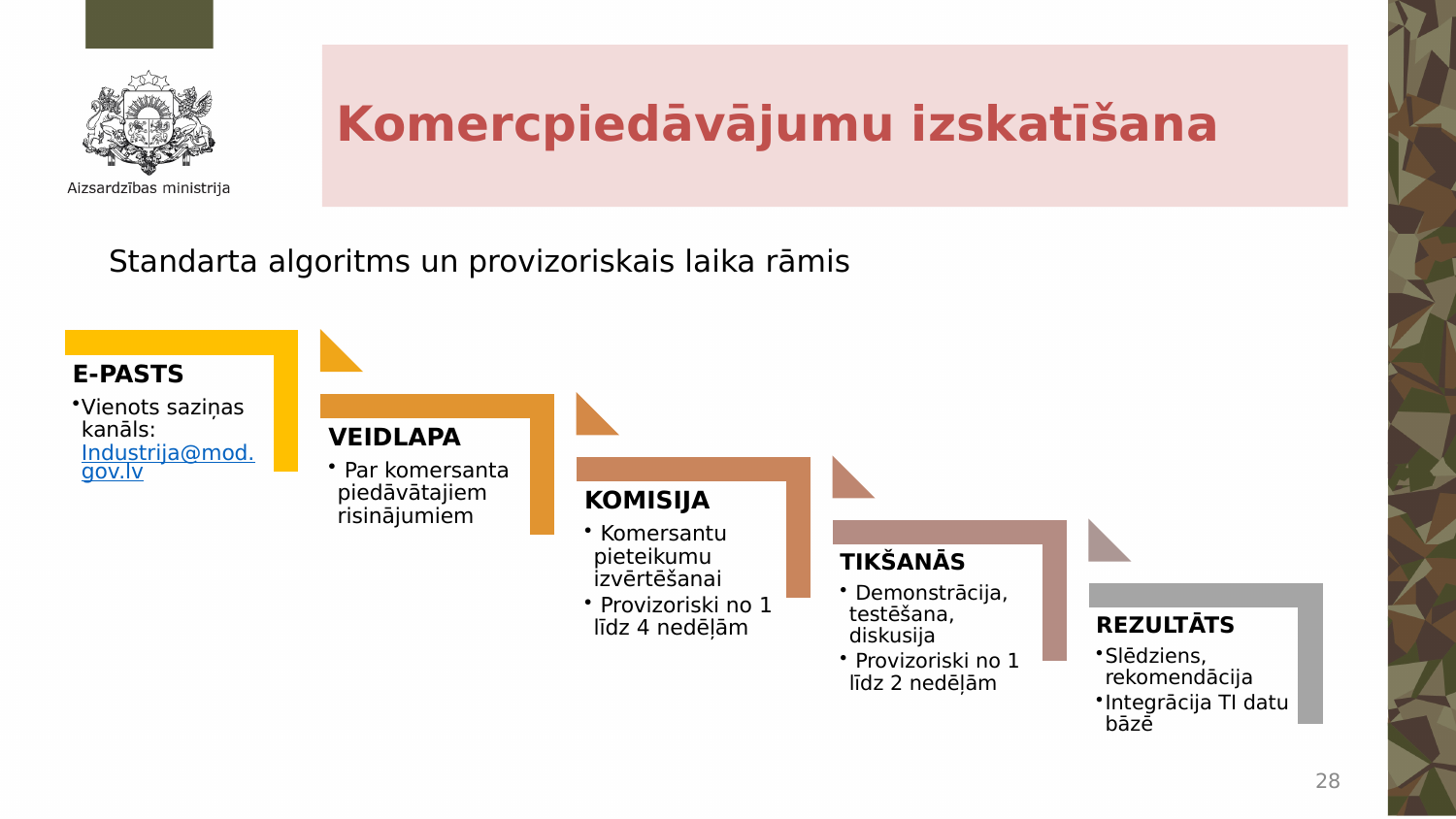

Komercpiedāvājumu izskatīšana
Standarta algoritms un provizoriskais laika rāmis
REZULTĀTS
Slēdziens, rekomendācija
Integrācija TI datu bāzē
TIKŠANĀS
 Demonstrācija, testēšana, diskusija
 Provizoriski no 1 līdz 2 nedēļām
KOMISIJA
 Komersantu pieteikumu izvērtēšanai
 Provizoriski no 1 līdz 4 nedēļām
VEIDLAPA
 Par komersanta piedāvātajiem risinājumiem
E-PASTS
Vienots saziņas kanāls: Industrija@mod.gov.lv
28